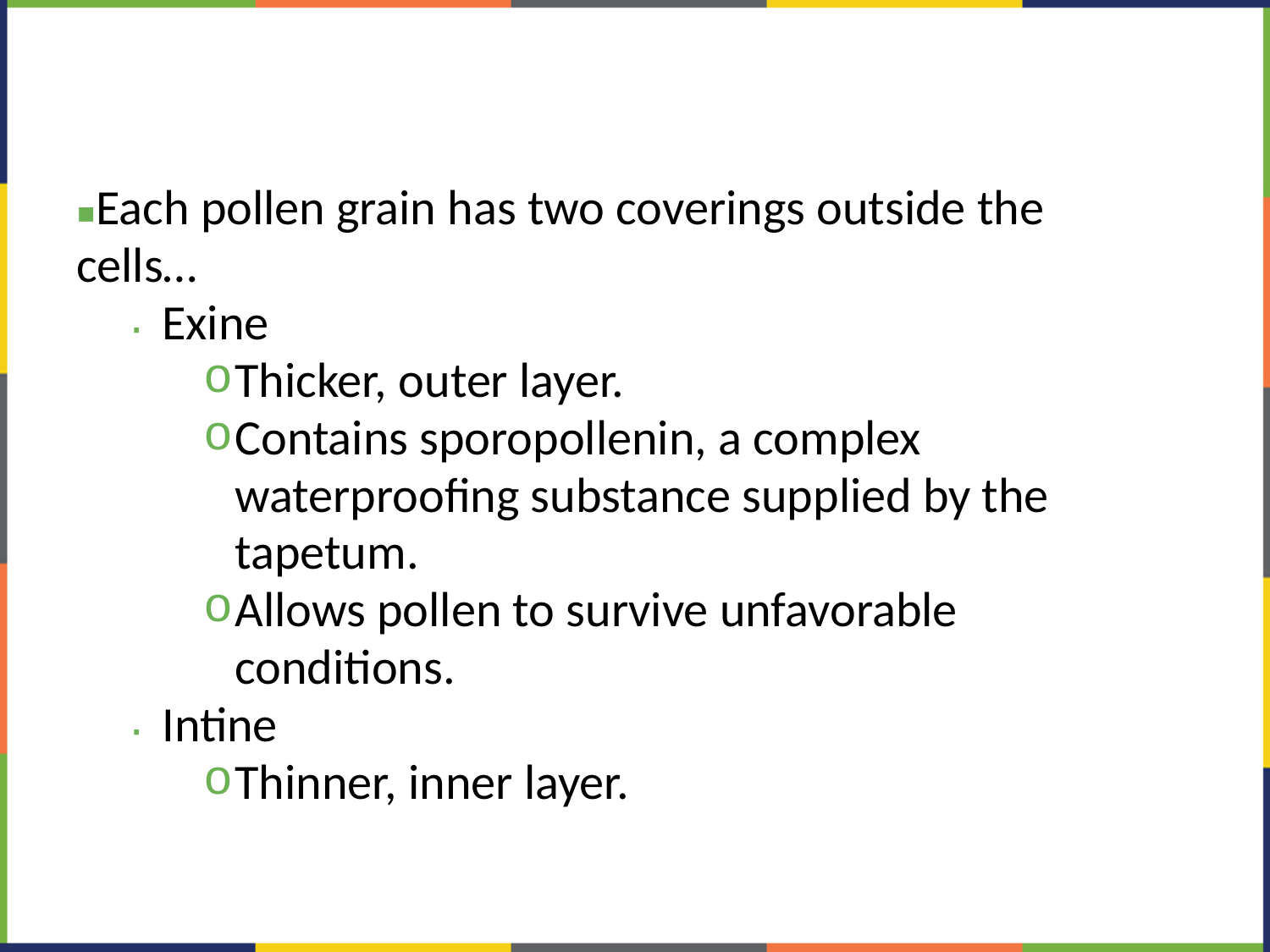

#
Each pollen grain has two coverings outside the cells…
Exine
Thicker, outer layer.
Contains sporopollenin, a complex waterproofing substance supplied by the tapetum.
Allows pollen to survive unfavorable conditions.
Intine
Thinner, inner layer.